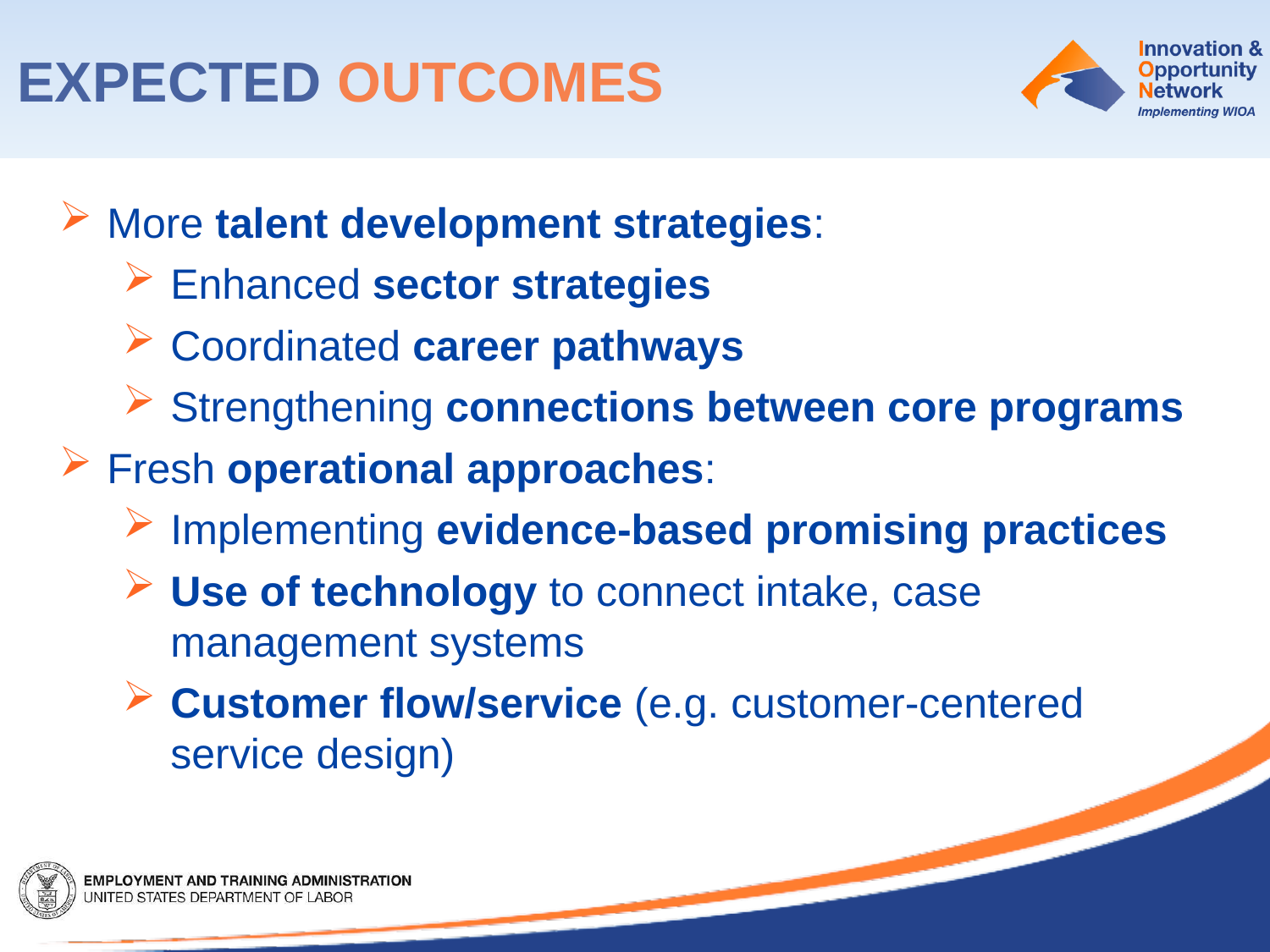

Expected Outcomes
More talent development strategies:
Enhanced sector strategies
Coordinated career pathways
Strengthening connections between core programs
Fresh operational approaches:
Implementing evidence-based promising practices
Use of technology to connect intake, case management systems
Customer flow/service (e.g. customer-centered service design)